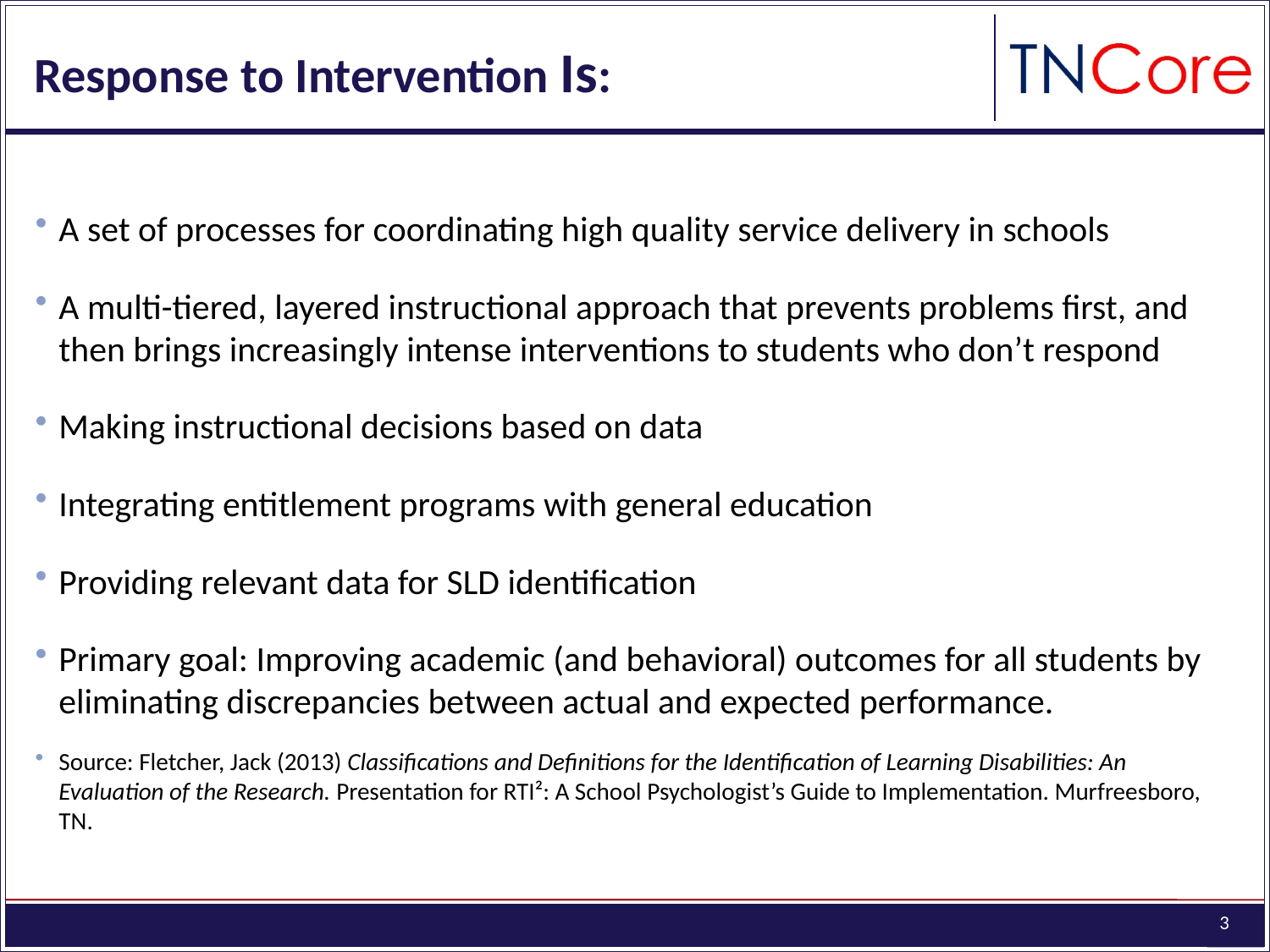

# Response to Intervention Is:
A set of processes for coordinating high quality service delivery in schools
A multi-tiered, layered instructional approach that prevents problems first, and then brings increasingly intense interventions to students who don’t respond
Making instructional decisions based on data
Integrating entitlement programs with general education
Providing relevant data for SLD identification
Primary goal: Improving academic (and behavioral) outcomes for all students by eliminating discrepancies between actual and expected performance.
Source: Fletcher, Jack (2013) Classifications and Definitions for the Identification of Learning Disabilities: An Evaluation of the Research. Presentation for RTI²: A School Psychologist’s Guide to Implementation. Murfreesboro, TN.